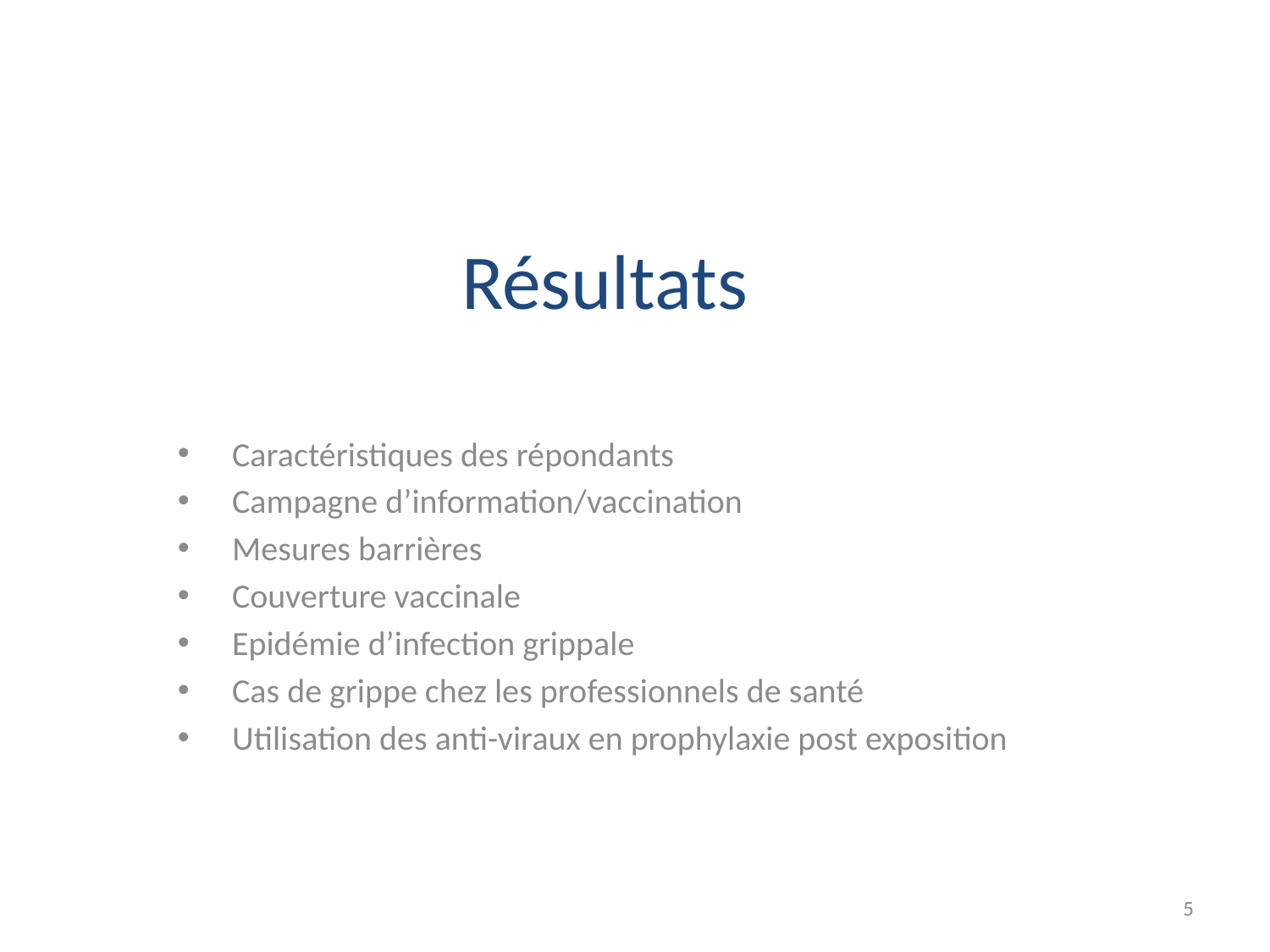

# Résultats
Caractéristiques des répondants
Campagne d’information/vaccination
Mesures barrières
Couverture vaccinale
Epidémie d’infection grippale
Cas de grippe chez les professionnels de santé
Utilisation des anti-viraux en prophylaxie post exposition
5